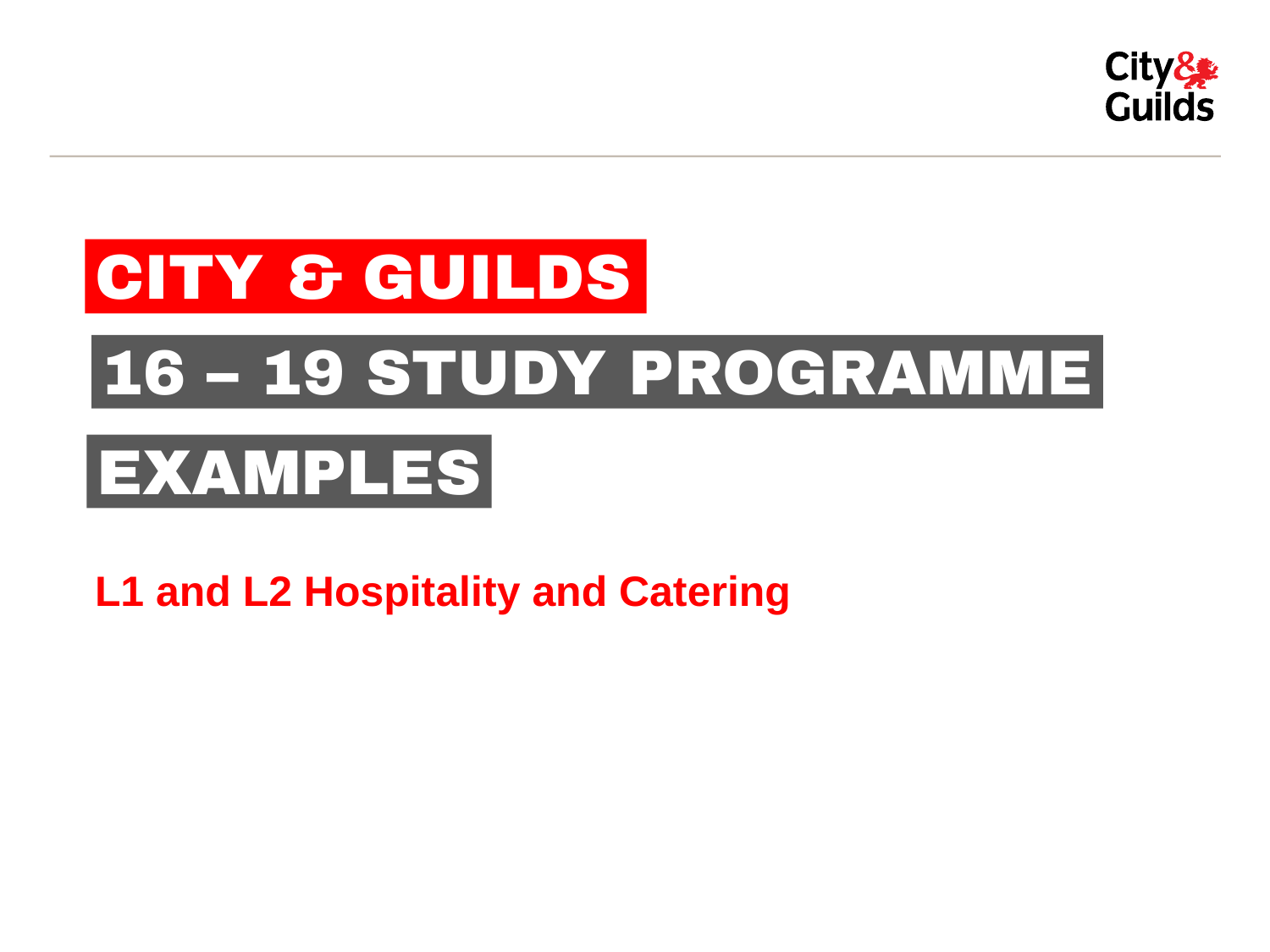

# CITY & GUILDS
16 – 19 STUDY PROGRAMME
EXAMPLES
L1 and L2 Hospitality and Catering